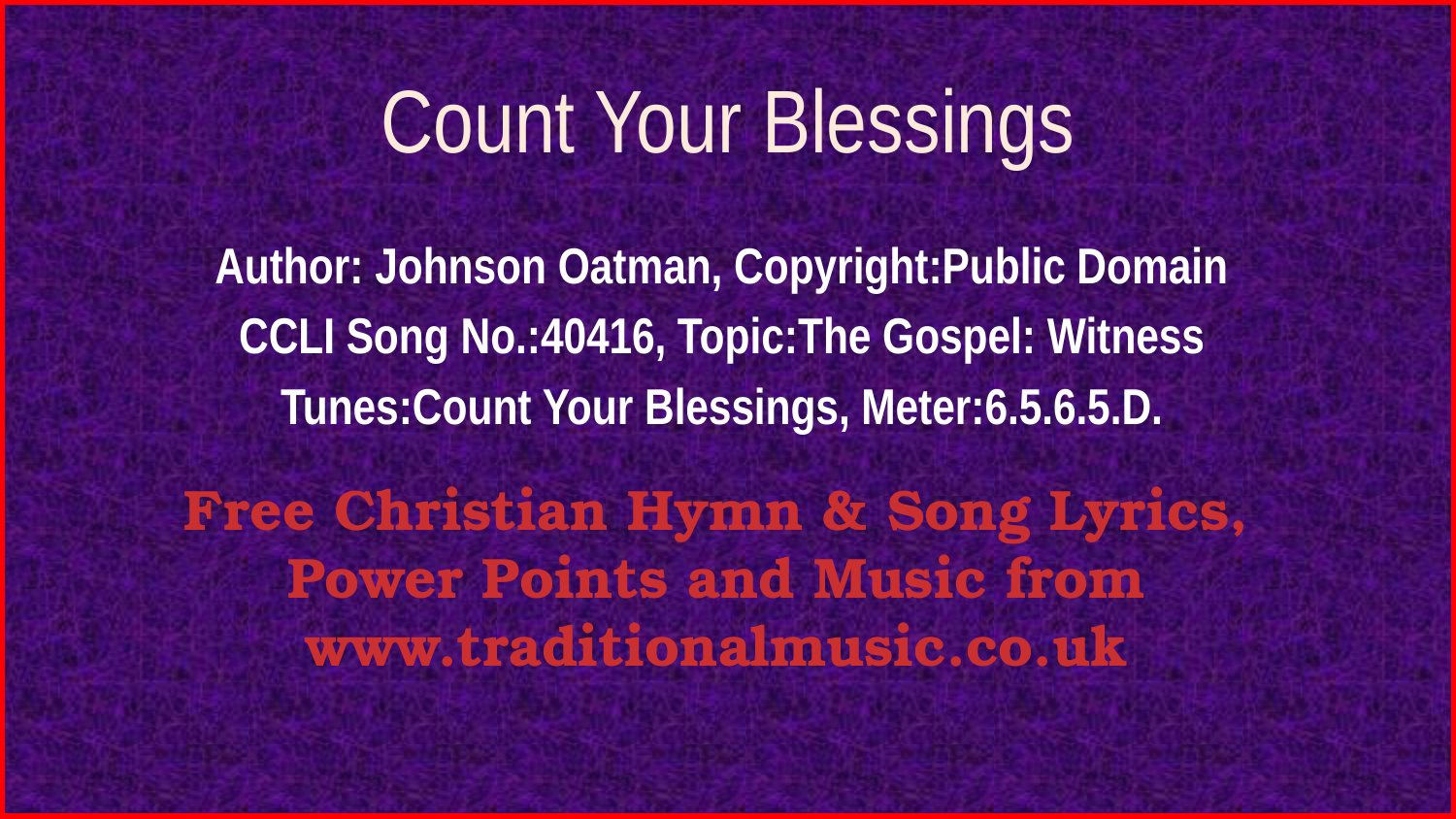

# Count Your Blessings
Author: Johnson Oatman, Copyright:Public Domain
CCLI Song No.:40416, Topic:The Gospel: Witness
Tunes:Count Your Blessings, Meter:6.5.6.5.D.